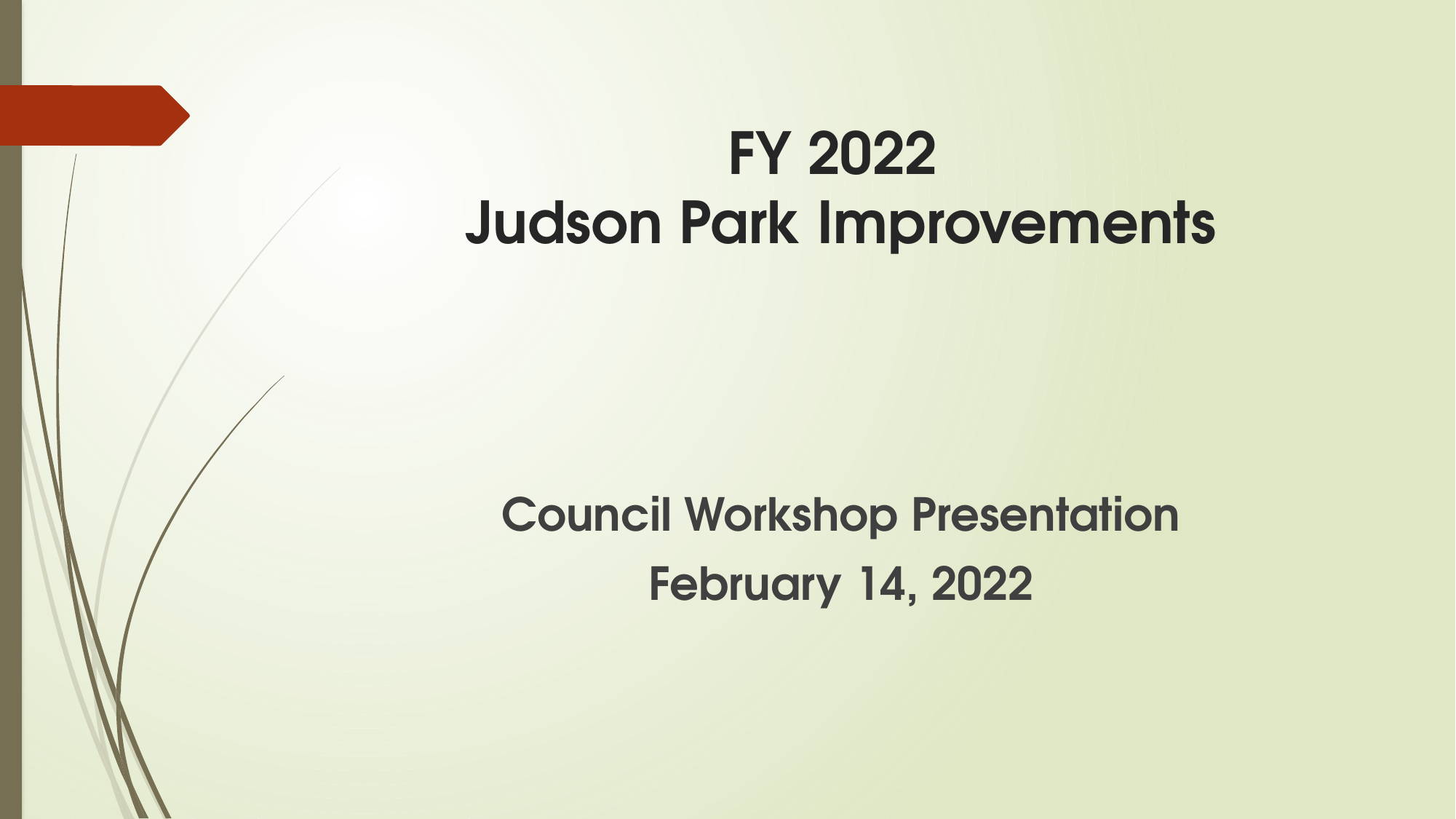

# FY 2022 Judson Park Improvements

Council Workshop Presentation
February 14, 2022